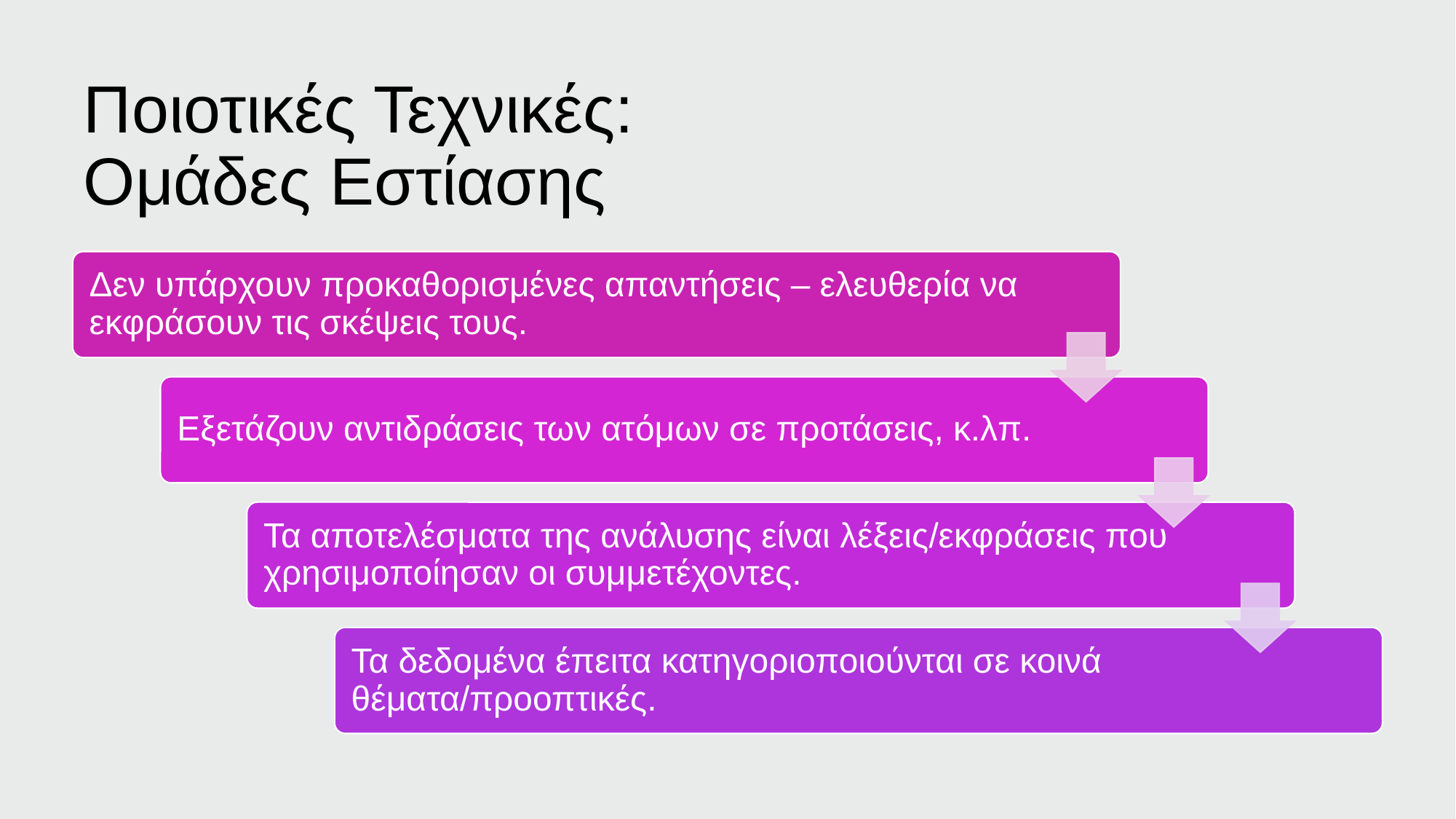

# Ποιοτικές Τεχνικές: Ομάδες Εστίασης
Δεν υπάρχουν προκαθορισμένες απαντήσεις – ελευθερία να εκφράσουν τις σκέψεις τους.
Εξετάζουν αντιδράσεις των ατόμων σε προτάσεις, κ.λπ.
Τα αποτελέσματα της ανάλυσης είναι λέξεις/εκφράσεις που χρησιμοποίησαν οι συμμετέχοντες.
Τα δεδομένα έπειτα κατηγοριοποιούνται σε κοινά θέματα/προοπτικές.